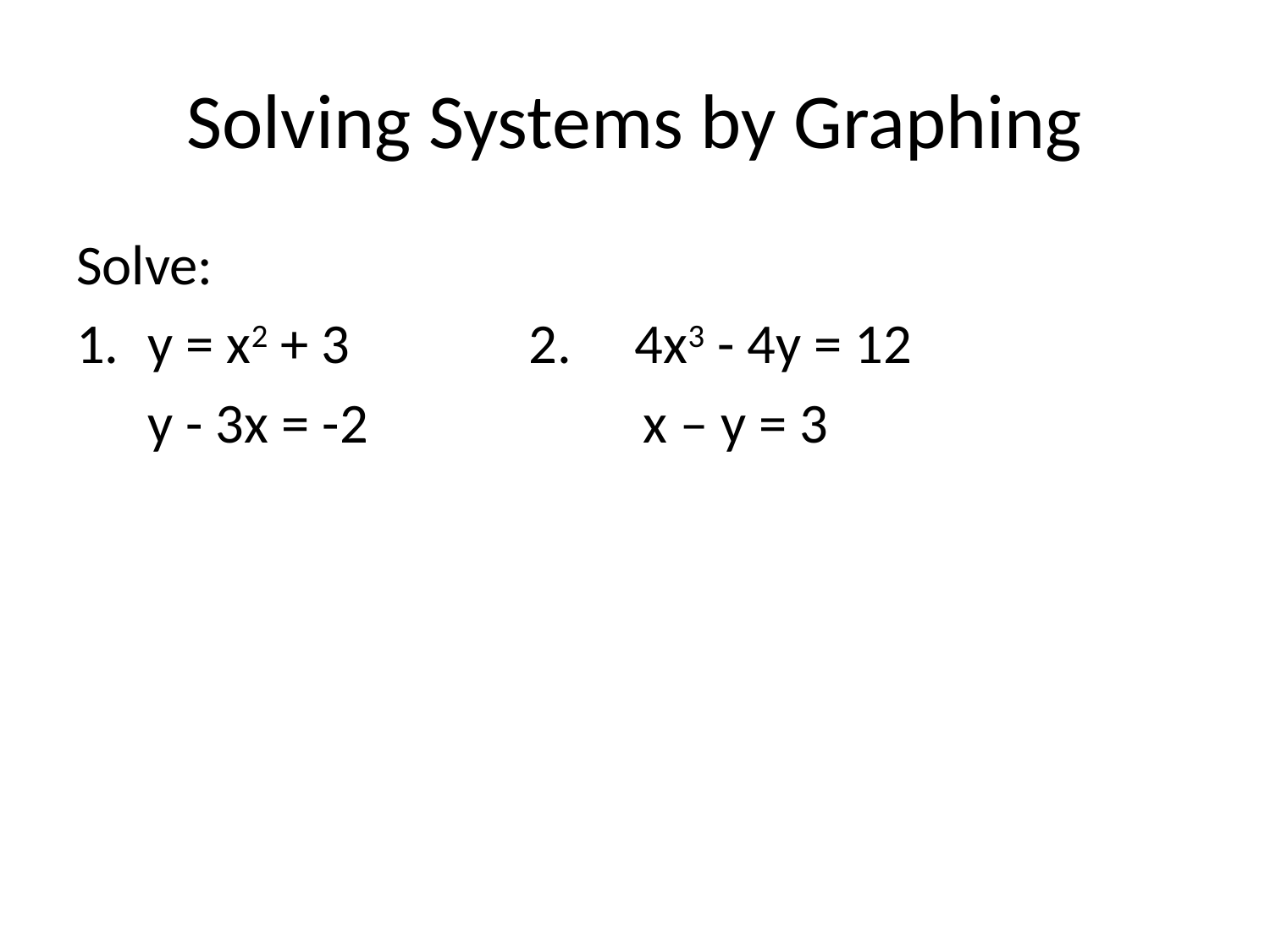

# Solving Systems by Graphing
Solve:
y = x2 + 3		2.     4x3 - 4y = 12
	y - 3x = -2		         x – y = 3